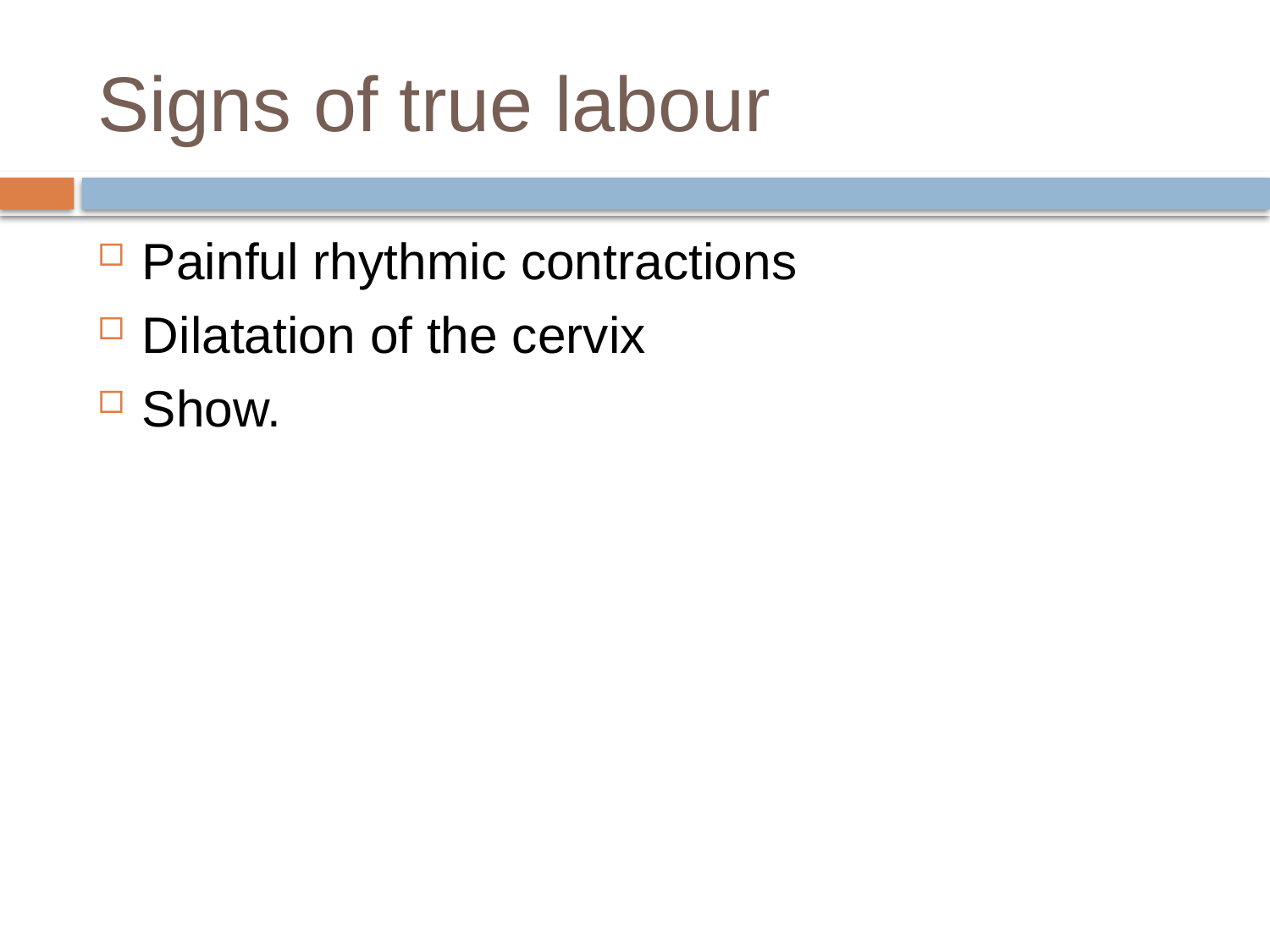

# Signs of true labour
Painful rhythmic contractions
Dilatation of the cervix
Show.